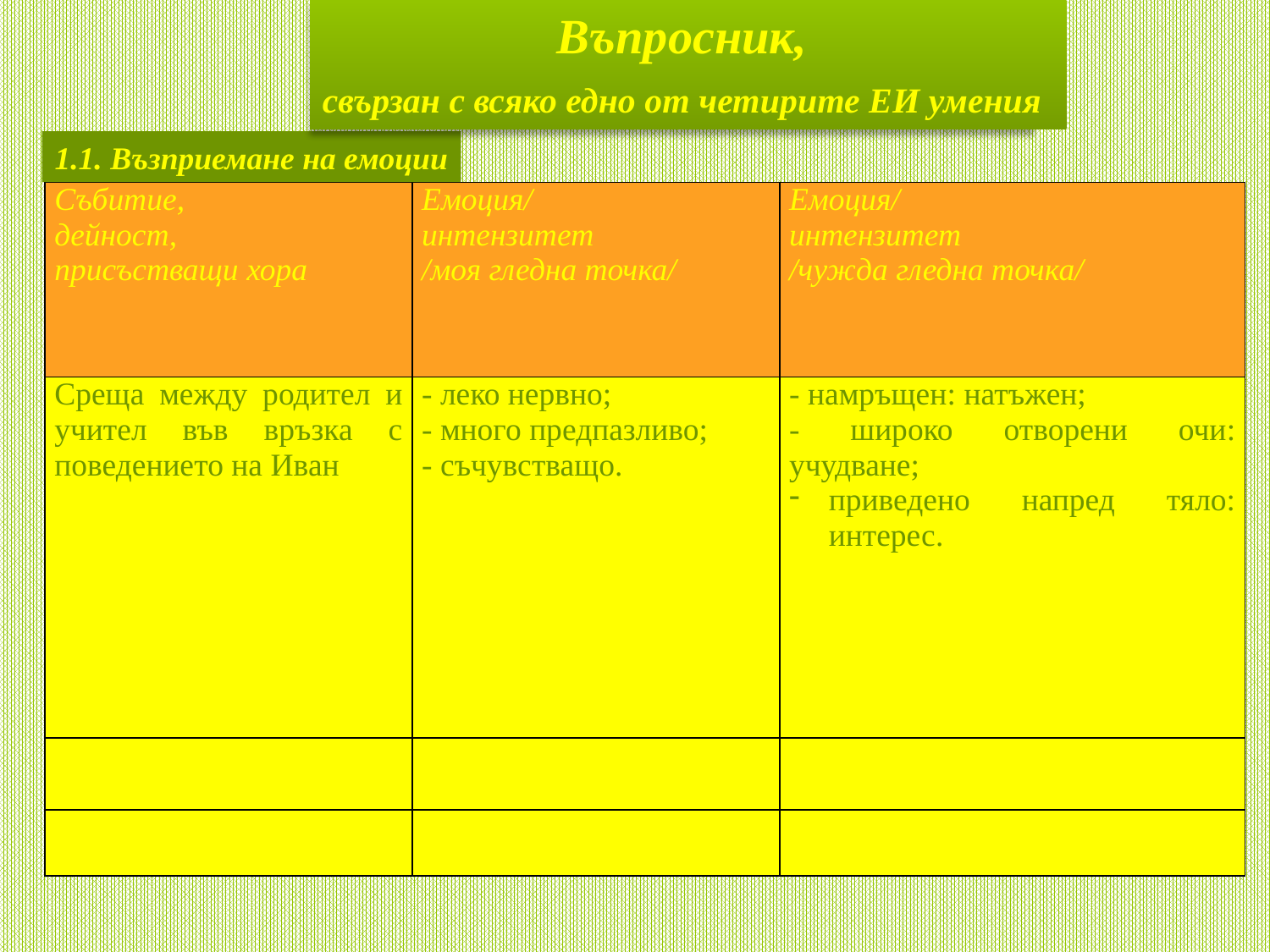

Въпросник,
свързан с всяко едно от четирите ЕИ умения
1.1. Възприемане на емоции
| Събитие, дейност, присъстващи хора | Емоция/ интензитет /моя гледна точка/ | Емоция/ интензитет /чужда гледна точка/ |
| --- | --- | --- |
| Среща между родител и учител във връзка с поведението на Иван | - леко нервно; - много предпазливо; - съчувстващо. | - намръщен: натъжен; - широко отворени очи: учудване; приведено напред тяло: интерес. |
|  |  |  |
|  |  |  |